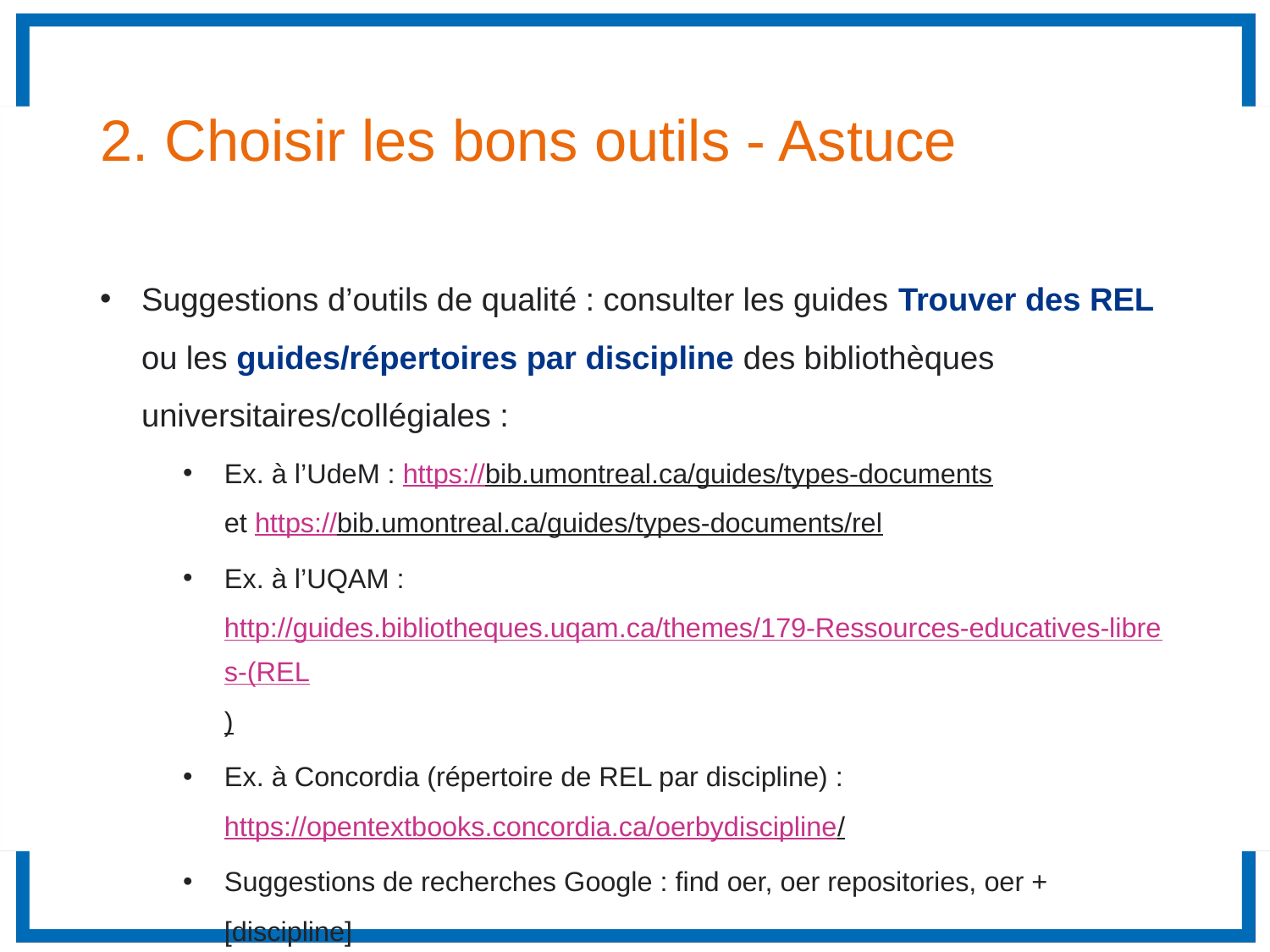

# 2. Choisir les bons outils - Astuce
Suggestions d’outils de qualité : consulter les guides Trouver des REL ou les guides/répertoires par discipline des bibliothèques universitaires/collégiales :
Ex. à l’UdeM : https://bib.umontreal.ca/guides/types-documents
et https://bib.umontreal.ca/guides/types-documents/rel
Ex. à l’UQAM : http://guides.bibliotheques.uqam.ca/themes/179-Ressources-educatives-libres-(REL)
Ex. à Concordia (répertoire de REL par discipline) : https://opentextbooks.concordia.ca/oerbydiscipline/
Suggestions de recherches Google : find oer, oer repositories, oer + [discipline]